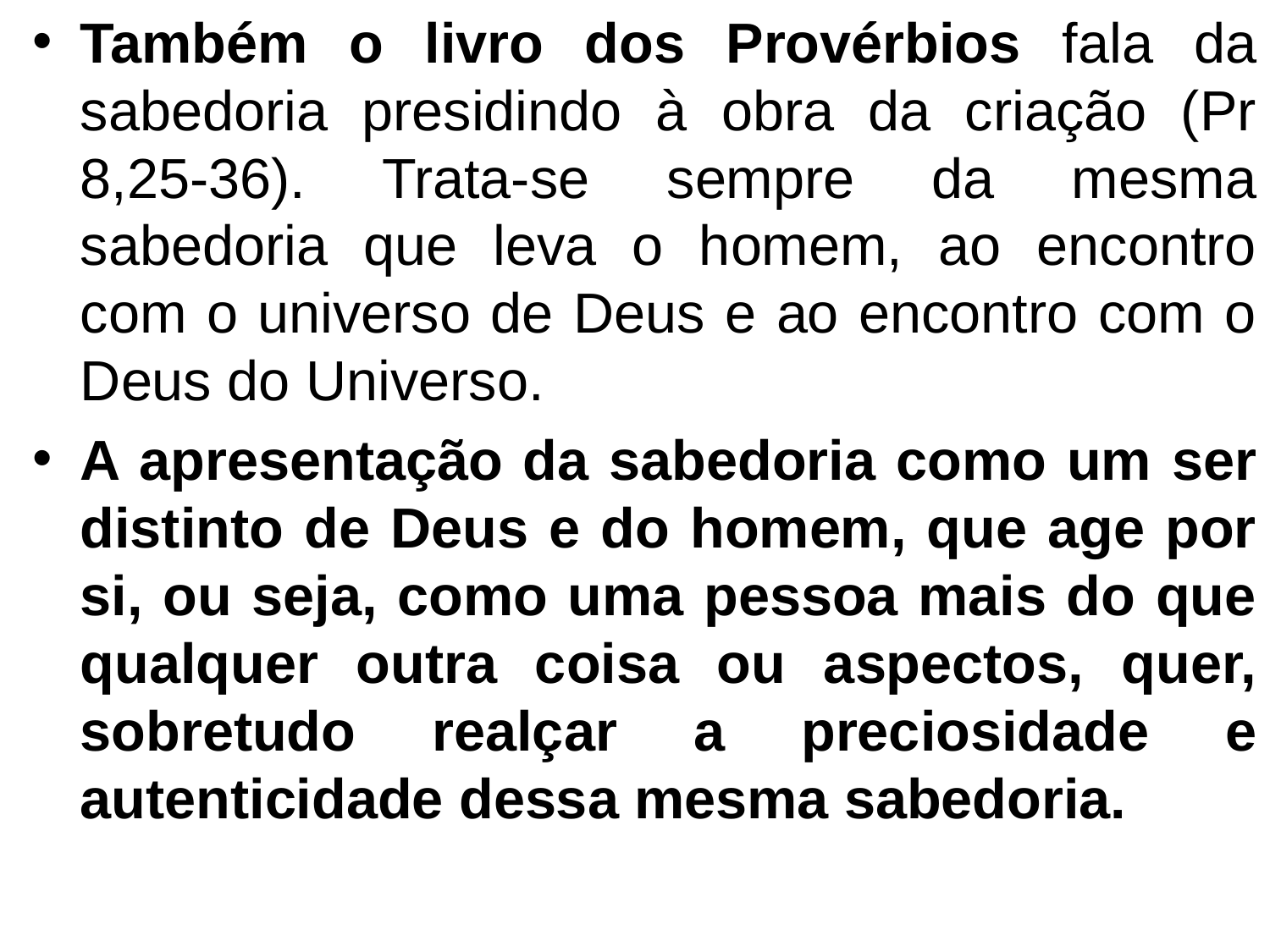

Também o livro dos Provérbios fala da sabedoria presidindo à obra da criação (Pr 8,25-36). Trata-se sempre da mesma sabedoria que leva o homem, ao encontro com o universo de Deus e ao encontro com o Deus do Universo.
A apresentação da sabedoria como um ser distinto de Deus e do homem, que age por si, ou seja, como uma pessoa mais do que qualquer outra coisa ou aspectos, quer, sobretudo realçar a preciosidade e autenticidade dessa mesma sabedoria.